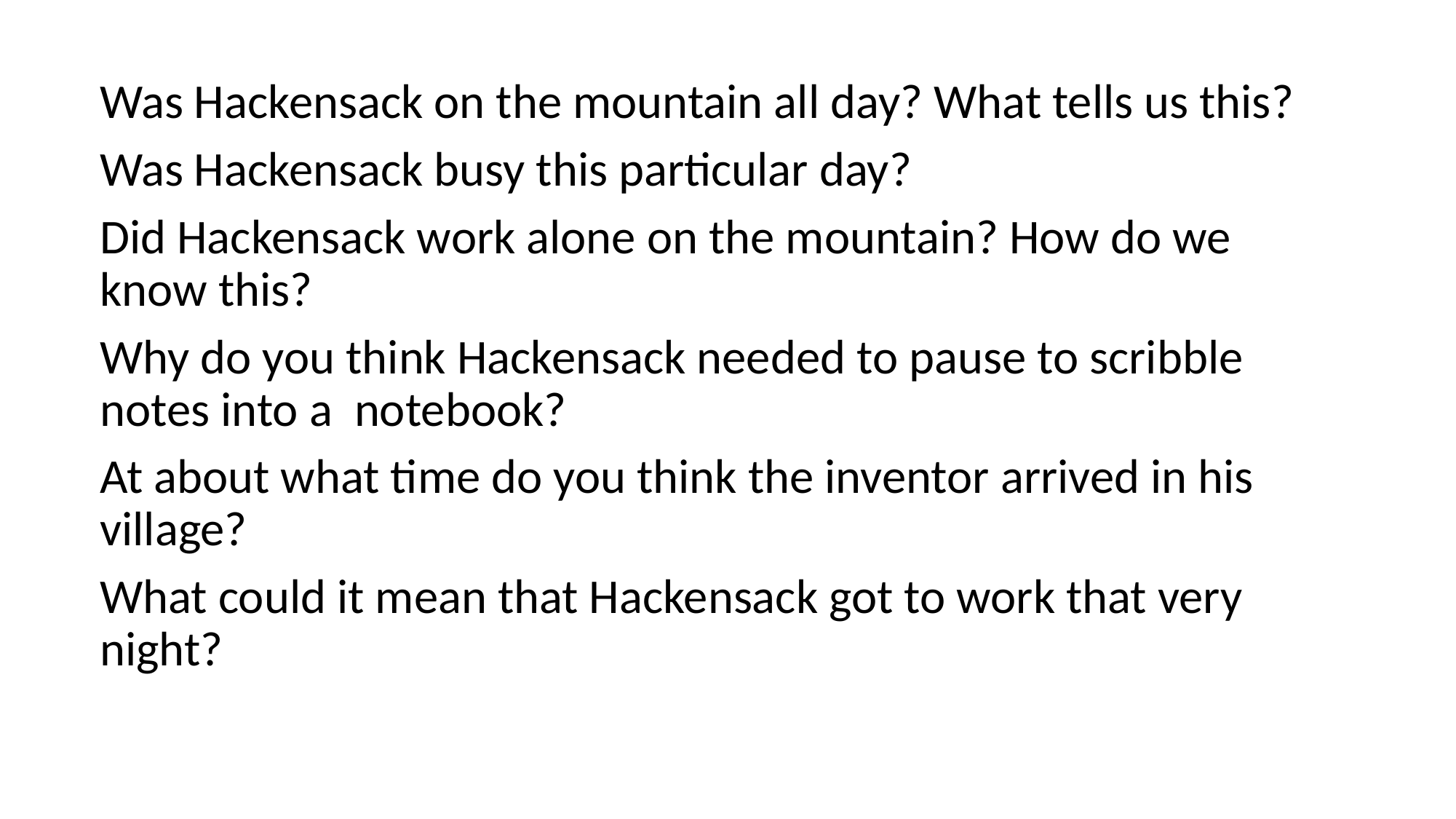

Was Hackensack on the mountain all day? What tells us this?
Was Hackensack busy this particular day?
Did Hackensack work alone on the mountain? How do we know this?
Why do you think Hackensack needed to pause to scribble notes into a  notebook?
At about what time do you think the inventor arrived in his village?
What could it mean that Hackensack got to work that very night?